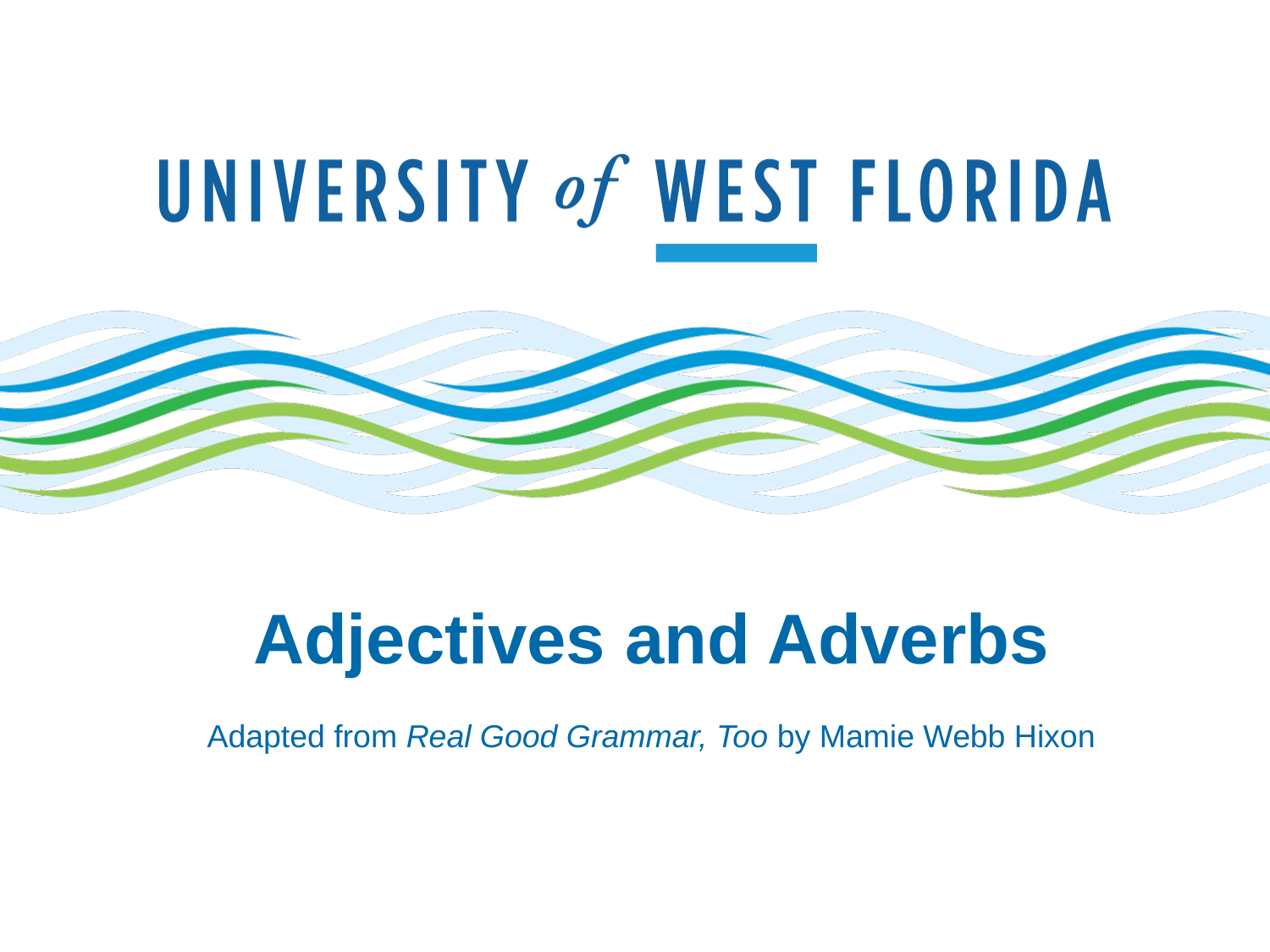

# Adjectives and Adverbs
Adapted from Real Good Grammar, Too by Mamie Webb Hixon